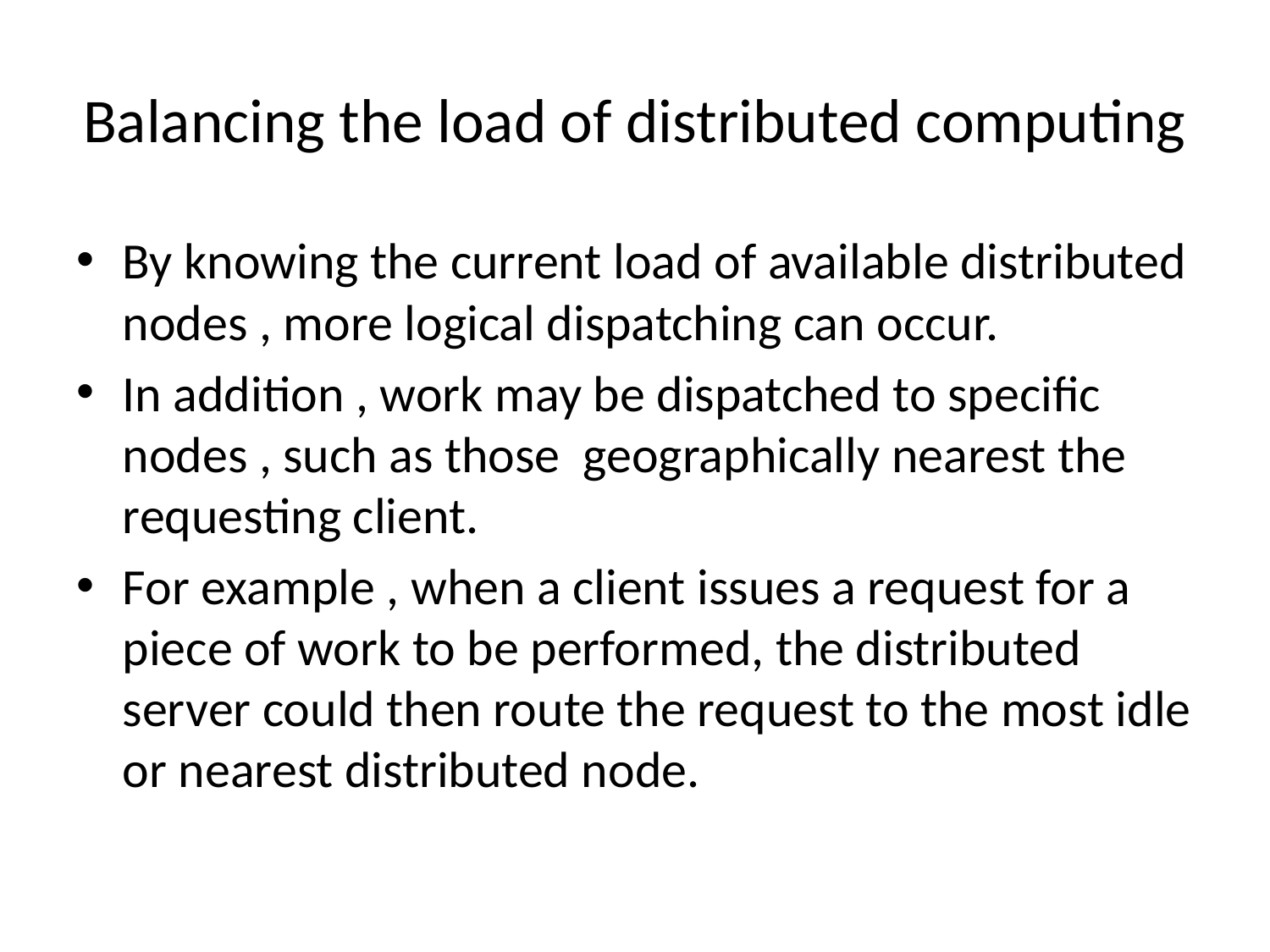

# Balancing the load of distributed computing
By knowing the current load of available distributed nodes , more logical dispatching can occur.
In addition , work may be dispatched to specific nodes , such as those  geographically nearest the requesting client.
For example , when a client issues a request for a piece of work to be performed, the distributed server could then route the request to the most idle or nearest distributed node.